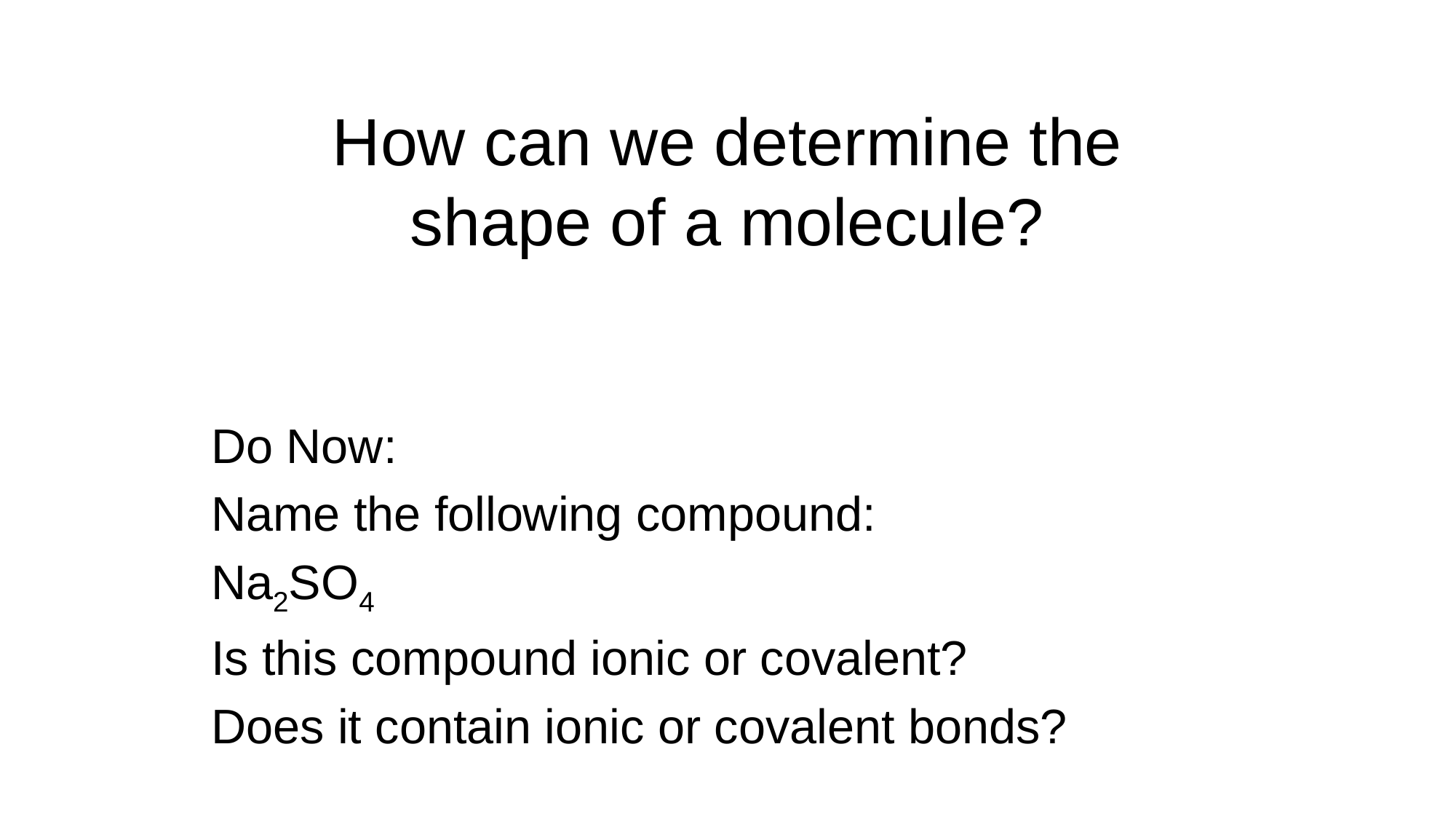

# How can we determine the shape of a molecule?
Do Now:
Name the following compound:
Na2SO4
Is this compound ionic or covalent?
Does it contain ionic or covalent bonds?